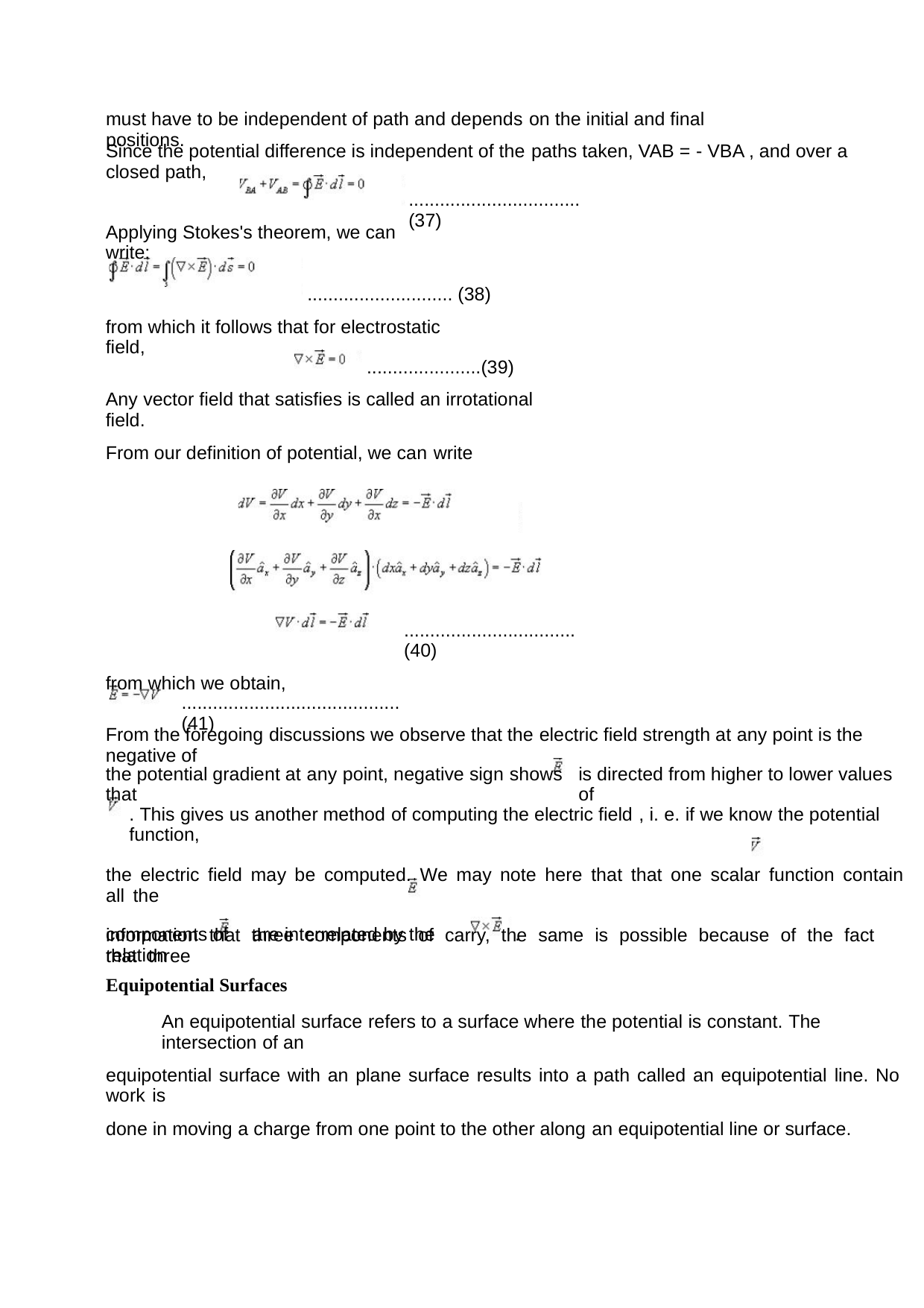

must have to be independent of path and depends on the initial and final positions.
Since the potential difference is independent of the paths taken, VAB = - VBA , and over a closed path,

.................................(37)
Applying Stokes's theorem, we can write:

............................ (38)
from which it follows that for electrostatic field,

......................(39)
Any vector field that satisfies is called an irrotational field.
From our definition of potential, we can write

.................................(40)
from which we obtain,

.......................................... (41)
From the foregoing discussions we observe that the electric field strength at any point is the negative of

the potential gradient at any point, negative sign shows that
is directed from higher to lower values of

. This gives us another method of computing the electric field , i. e. if we know the potential function,
the electric field may be computed. We may note here that that one scalar function contain all the
information that three components of carry, the same is possible because of the fact that three

components of are interrelated by the relation
.
Equipotential Surfaces
An equipotential surface refers to a surface where the potential is constant. The intersection of an
equipotential surface with an plane surface results into a path called an equipotential line. No work is
done in moving a charge from one point to the other along an equipotential line or surface.